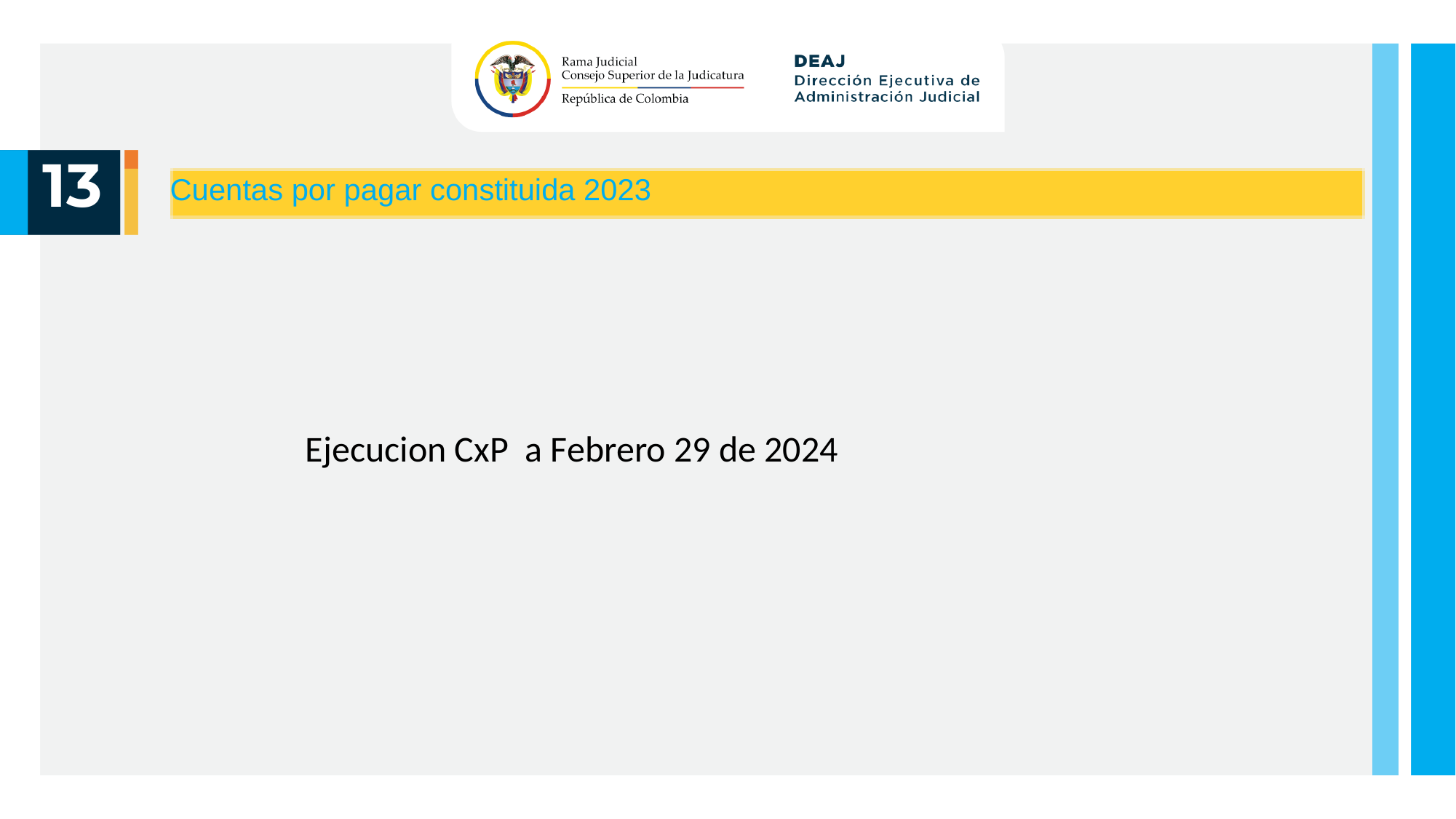

13
Cuentas por pagar constituida 2023
Ejecucion CxP  a Febrero 29 de 2024
Unidad de Presupuesto / Ejecucion Presupuestal